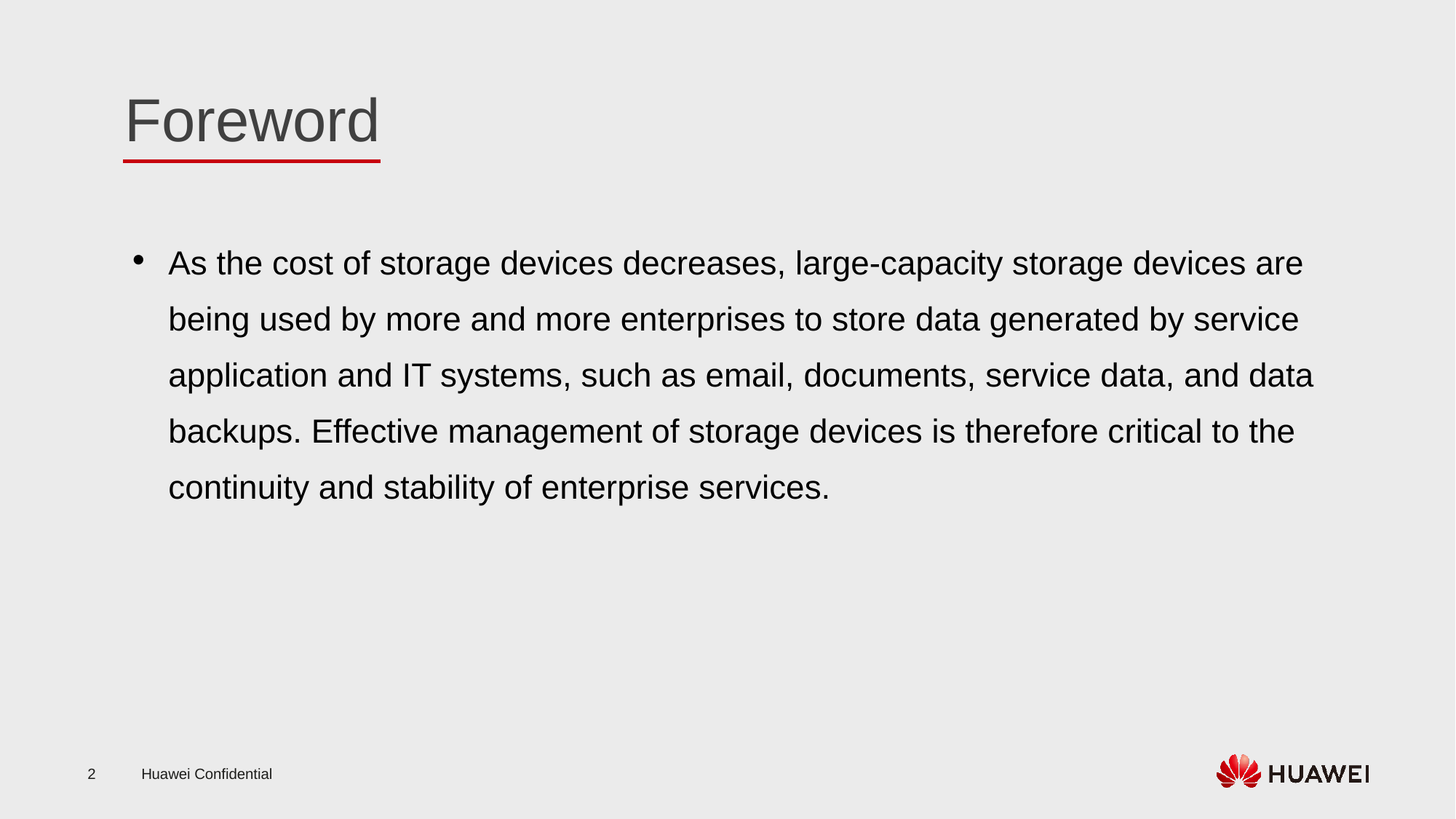

As the cost of storage devices decreases, large-capacity storage devices are being used by more and more enterprises to store data generated by service application and IT systems, such as email, documents, service data, and data backups. Effective management of storage devices is therefore critical to the continuity and stability of enterprise services.